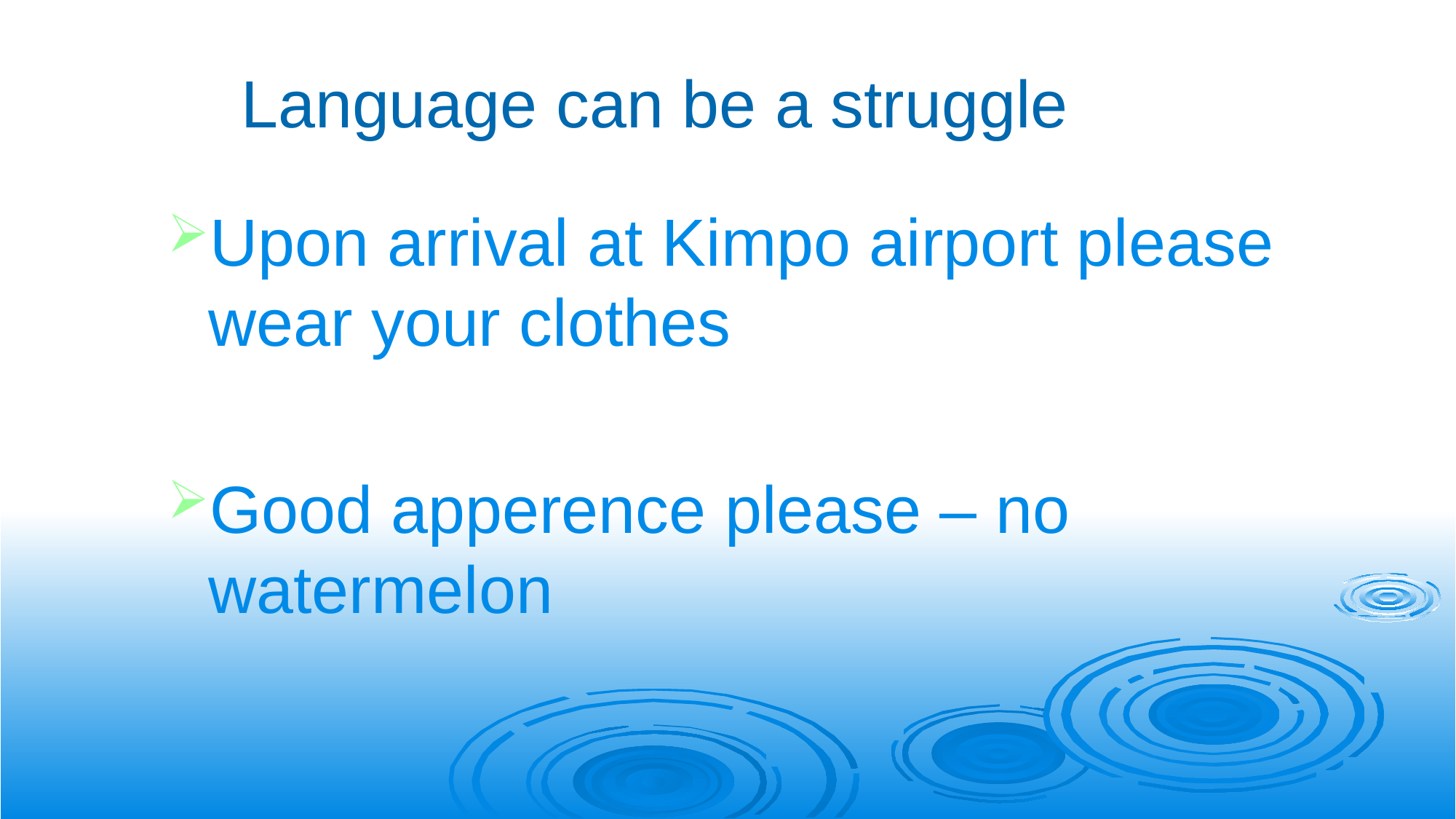

Language can be a struggle
Upon arrival at Kimpo airport please wear your clothes

Good apperence please – no watermelon